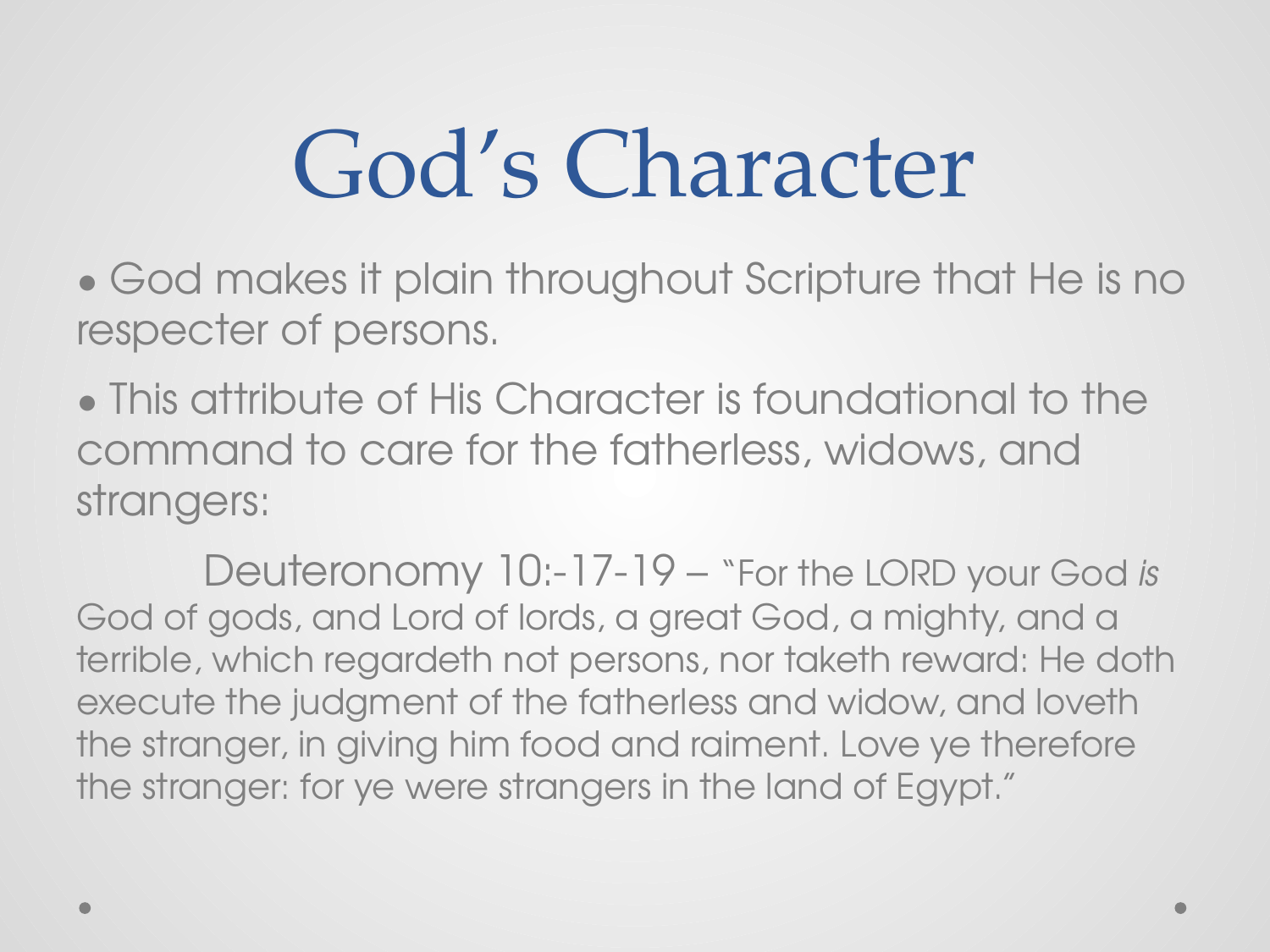

# God’s Character
• God makes it plain throughout Scripture that He is no respecter of persons.
• This attribute of His Character is foundational to the command to care for the fatherless, widows, and strangers:
	Deuteronomy 10:-17-19 – “For the LORD your God is God of gods, and Lord of lords, a great God, a mighty, and a terrible, which regardeth not persons, nor taketh reward: He doth execute the judgment of the fatherless and widow, and loveth the stranger, in giving him food and raiment. Love ye therefore the stranger: for ye were strangers in the land of Egypt.”